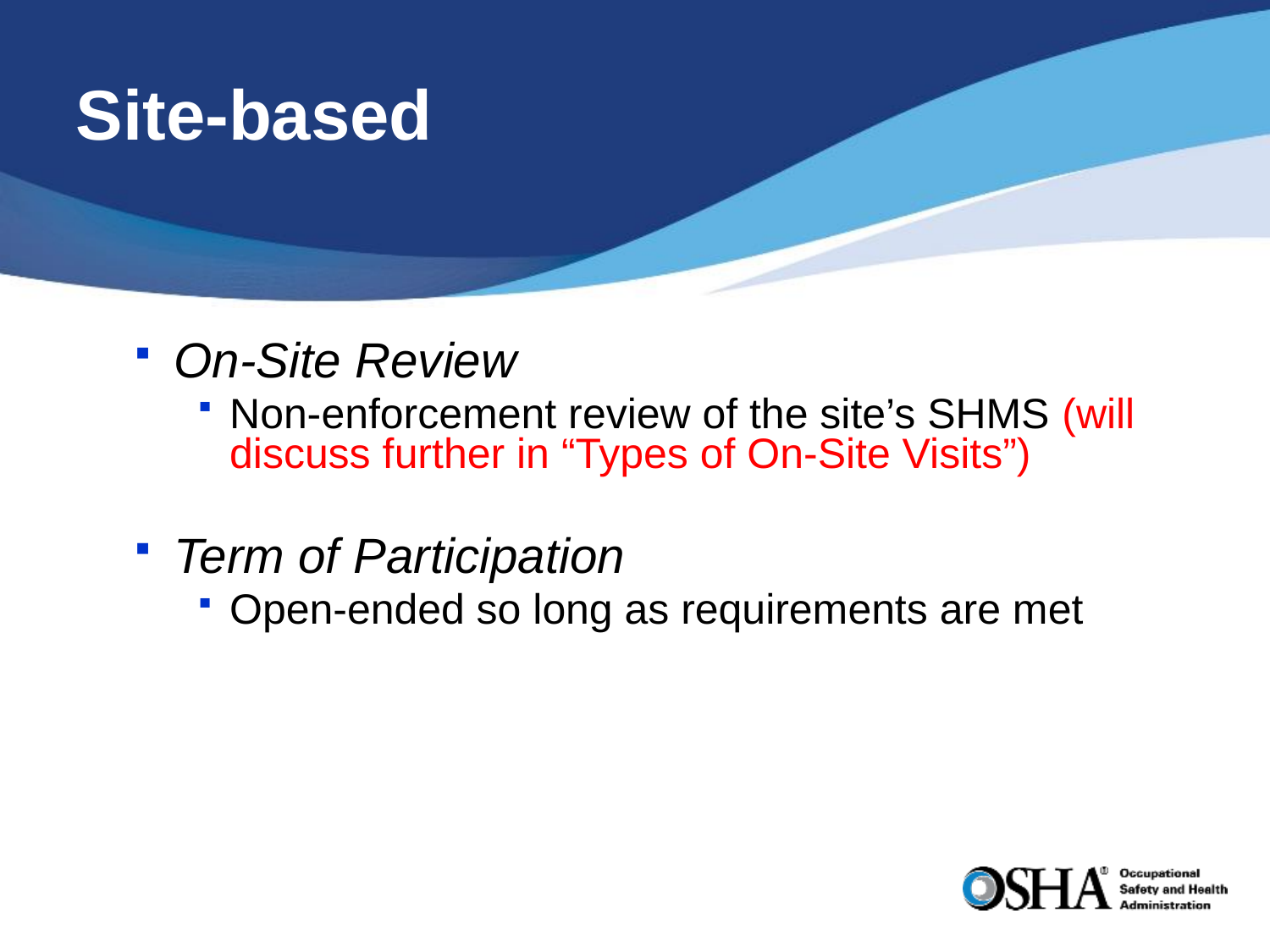

# Site-based

On-Site Review
Non-enforcement review of the site’s SHMS (will discuss further in “Types of On-Site Visits”)

Term of Participation
Open-ended so long as requirements are met